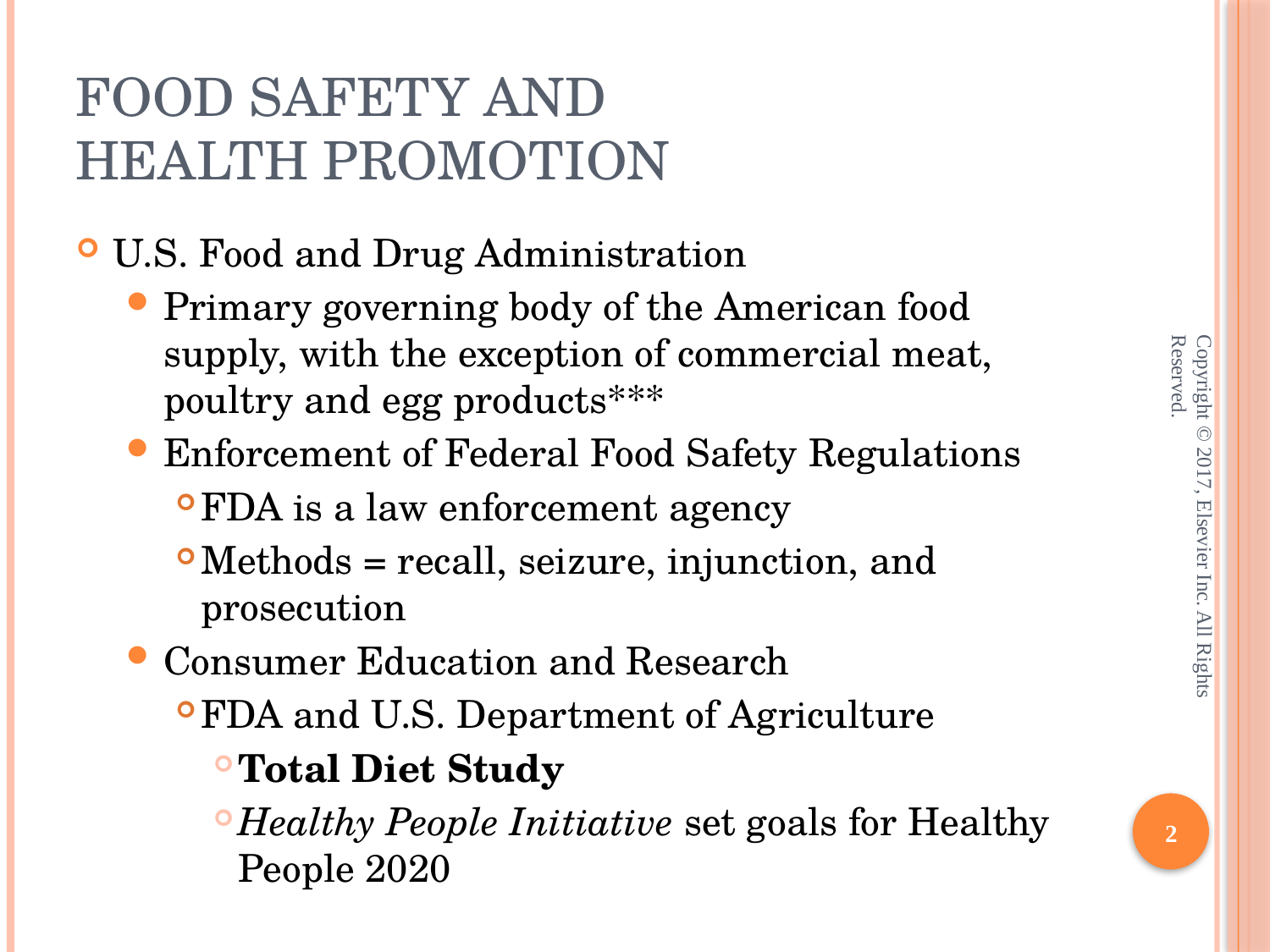

# Food Safety and Health Promotion
U.S. Food and Drug Administration
Primary governing body of the American food supply, with the exception of commercial meat, poultry and egg products***
Enforcement of Federal Food Safety Regulations
FDA is a law enforcement agency
Methods = recall, seizure, injunction, and prosecution
Consumer Education and Research
FDA and U.S. Department of Agriculture
Total Diet Study
Healthy People Initiative set goals for Healthy People 2020
Copyright © 2017, Elsevier Inc. All Rights Reserved.
2